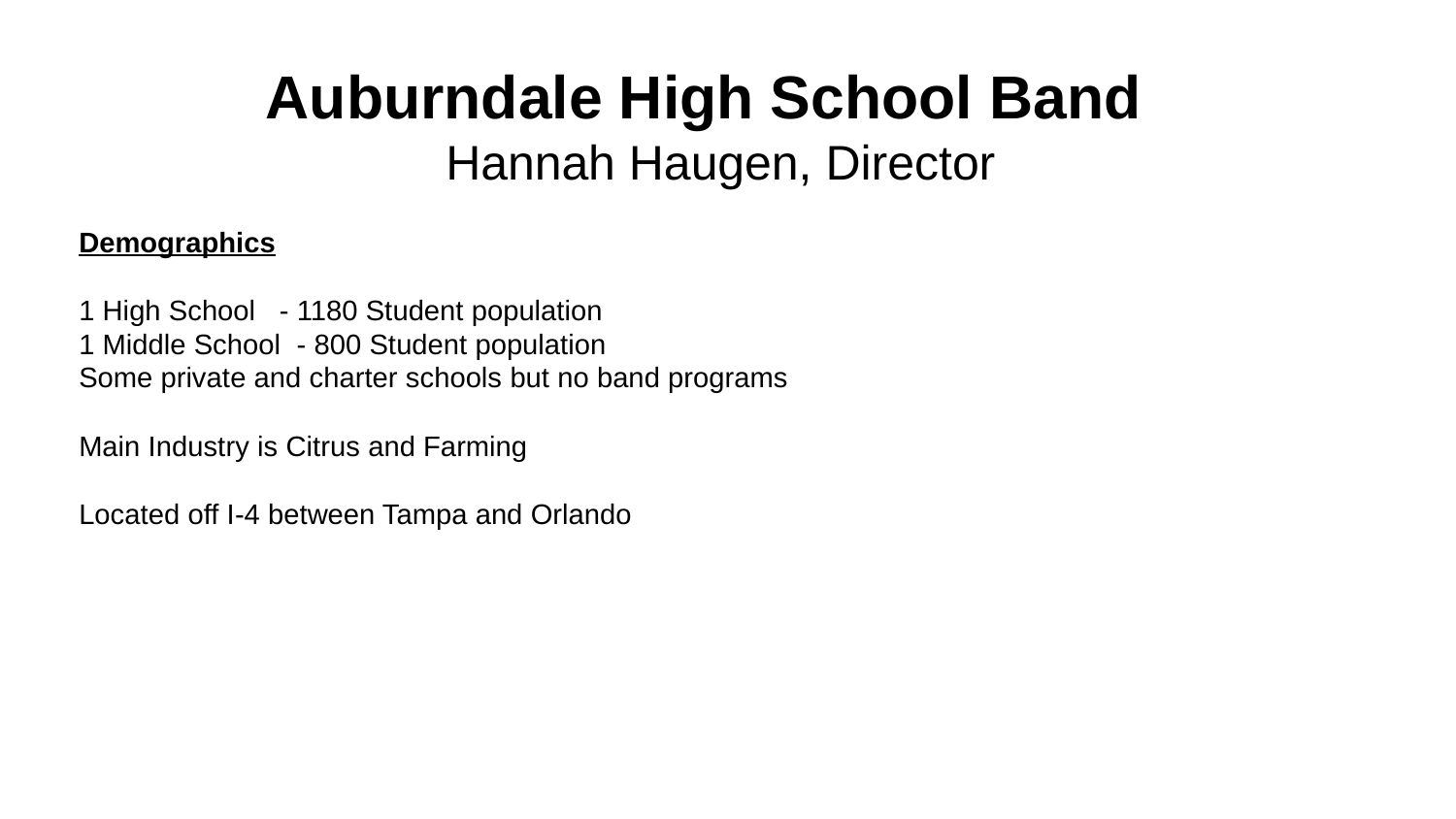

Auburndale High School Band
Hannah Haugen, Director
Demographics

1 High School   - 1180 Student population
1 Middle School  - 800 Student population
Some private and charter schools but no band programs

Main Industry is Citrus and Farming

Located off I-4 between Tampa and Orlando